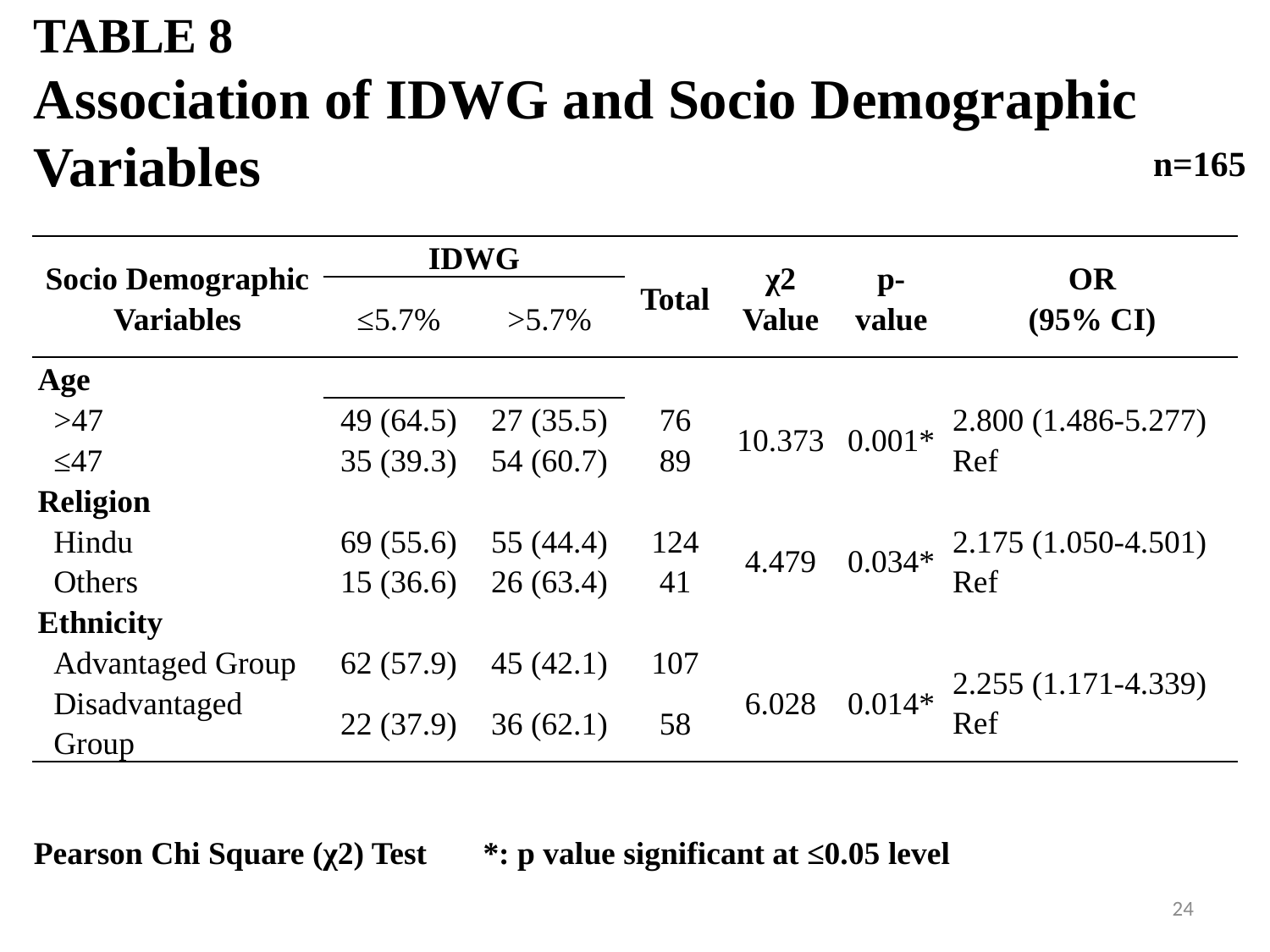

TABLE 8
Association of IDWG and Socio Demographic Variables
n=165
| Socio Demographic Variables | IDWG |  | Total | χ2 Value | p- value | OR (95% CI) |
| --- | --- | --- | --- | --- | --- | --- |
|  | ≤5.7% | >5.7% |  |  |  |  |
| Age |  |  |  |  |  |  |
| >47 | 49 (64.5) | 27 (35.5) | 76 | 10.373 | 0.001\* | 2.800 (1.486-5.277) Ref |
| ≤47 | 35 (39.3) | 54 (60.7) | 89 |  |  |  |
| Religion |  |  |  |  |  |  |
| Hindu | 69 (55.6) | 55 (44.4) | 124 | 4.479 | 0.034\* | 2.175 (1.050-4.501) Ref |
| Others | 15 (36.6) | 26 (63.4) | 41 |  |  |  |
| Ethnicity |  |  |  |  |  |  |
| Advantaged Group | 62 (57.9) | 45 (42.1) | 107 | 6.028 | 0.014\* | 2.255 (1.171-4.339) Ref |
| Disadvantaged Group | 22 (37.9) | 36 (62.1) | 58 |  |  |  |
Pearson Chi Square (χ2) Test       *: p value significant at ≤0.05 level
24